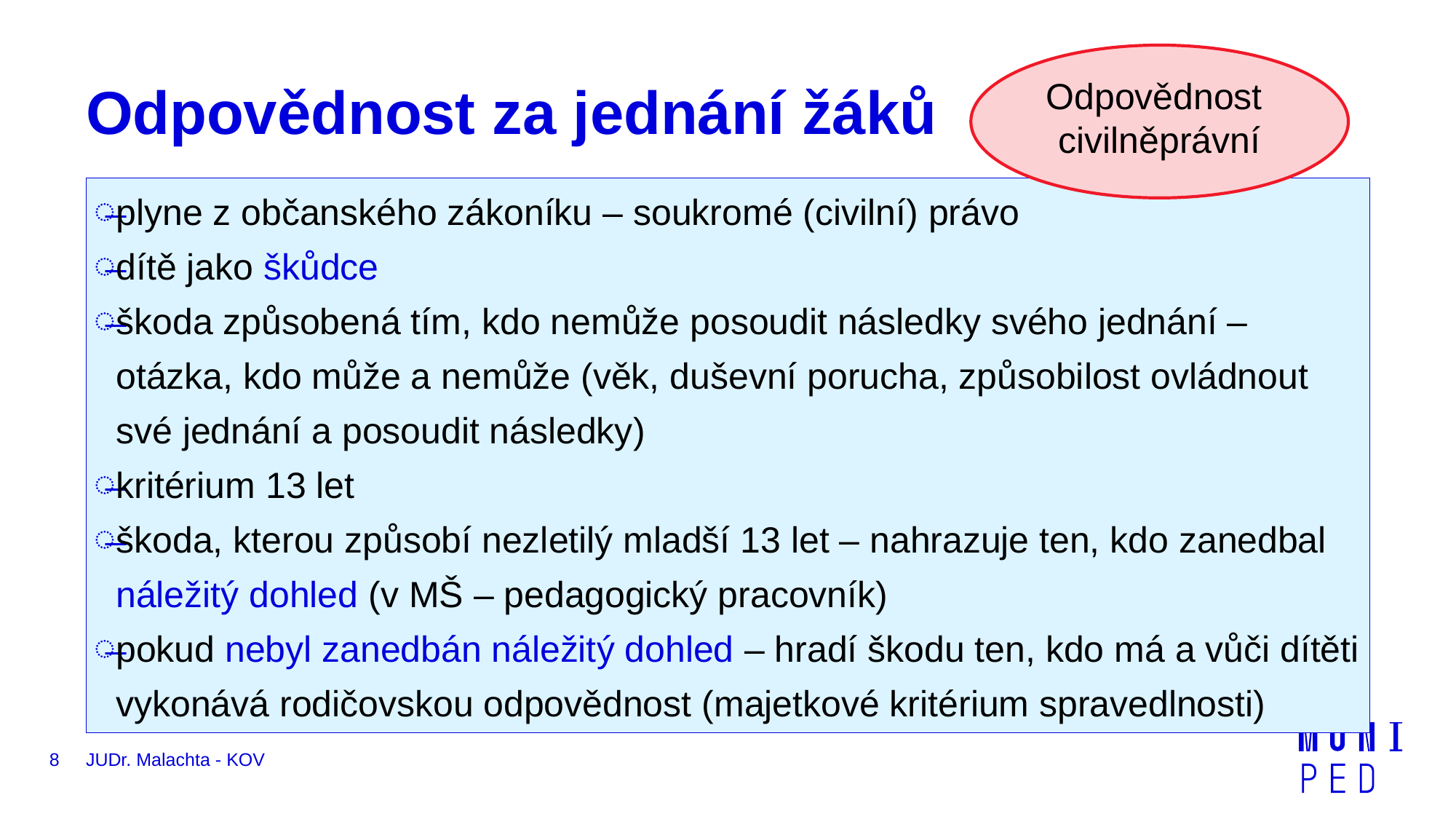

Odpovědnost
civilněprávní
# Odpovědnost za jednání žáků
plyne z občanského zákoníku – soukromé (civilní) právo
dítě jako škůdce
škoda způsobená tím, kdo nemůže posoudit následky svého jednání – otázka, kdo může a nemůže (věk, duševní porucha, způsobilost ovládnout své jednání a posoudit následky)
kritérium 13 let
škoda, kterou způsobí nezletilý mladší 13 let – nahrazuje ten, kdo zanedbal náležitý dohled (v MŠ – pedagogický pracovník)
pokud nebyl zanedbán náležitý dohled – hradí škodu ten, kdo má a vůči dítěti vykonává rodičovskou odpovědnost (majetkové kritérium spravedlnosti)
8
JUDr. Malachta - KOV